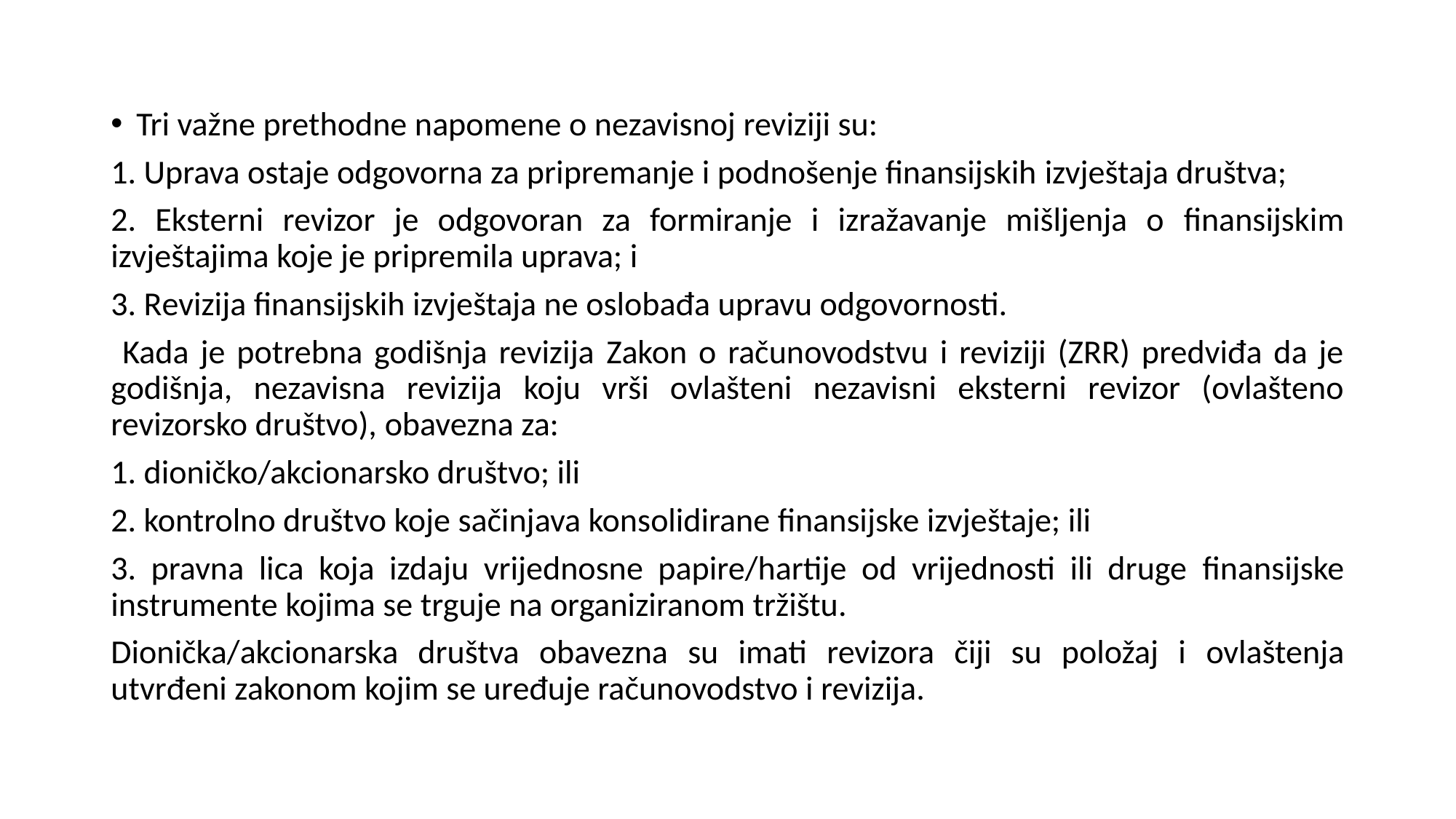

Tri važne prethodne napomene o nezavisnoj reviziji su:
1. Uprava ostaje odgovorna za pripremanje i podnošenje finansijskih izvještaja društva;
2. Eksterni revizor je odgovoran za formiranje i izražavanje mišljenja o finansijskim izvještajima koje je pripremila uprava; i
3. Revizija finansijskih izvještaja ne oslobađa upravu odgovornosti.
 Kada je potrebna godišnja revizija Zakon o računovodstvu i reviziji (ZRR) predviđa da je godišnja, nezavisna revizija koju vrši ovlašteni nezavisni eksterni revizor (ovlašteno revizorsko društvo), obavezna za:
1. dioničko/akcionarsko društvo; ili
2. kontrolno društvo koje sačinjava konsolidirane finansijske izvještaje; ili
3. pravna lica koja izdaju vrijednosne papire/hartije od vrijednosti ili druge finansijske instrumente kojima se trguje na organiziranom tržištu.
Dionička/akcionarska društva obavezna su imati revizora čiji su položaj i ovlaštenja utvrđeni zakonom kojim se uređuje računovodstvo i revizija.